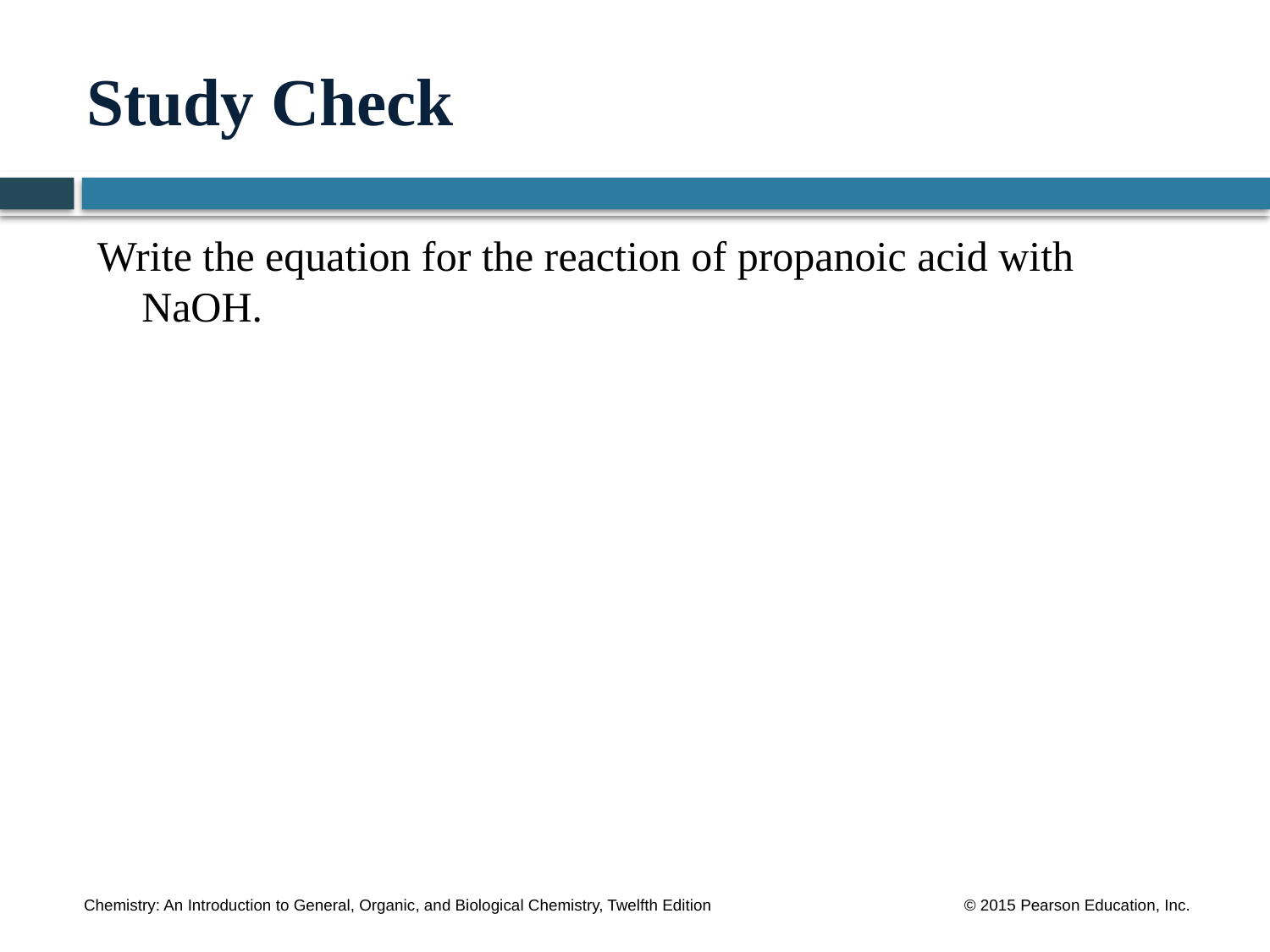

# Study Check
Write the equation for the reaction of propanoic acid with NaOH.